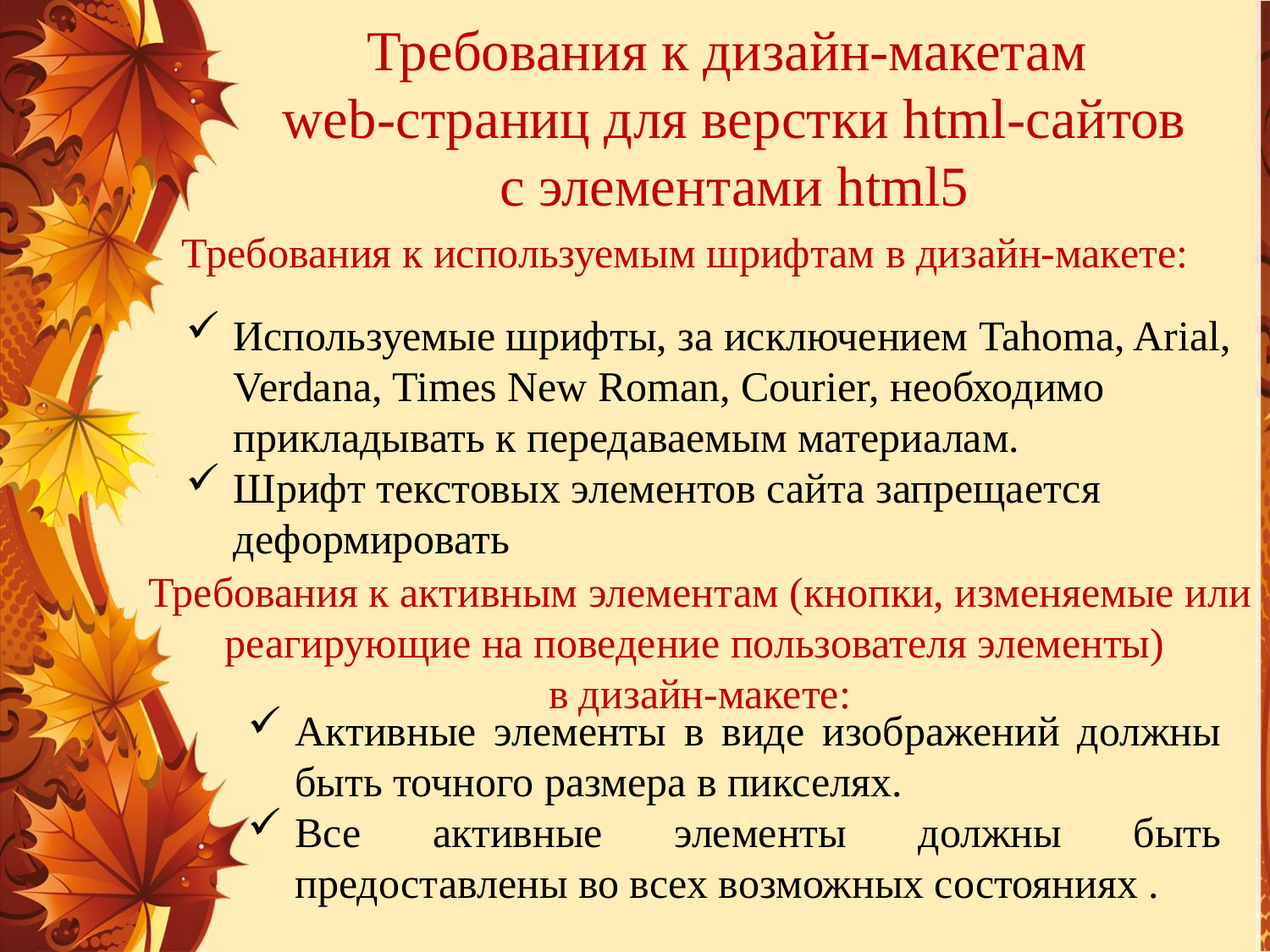

# Требования к дизайн-макетам web-страниц для верстки html-сайтов с элементами html5

Требования к используемым шрифтам в дизайн-макете:
Используемые шрифты, за исключением Tahoma, Arial, Verdana, Times New Roman, Courier, необходимо прикладывать к передаваемым материалам.
Шрифт текстовых элементов сайта запрещается деформировать

Требования к активным элементам (кнопки, изменяемые или реагирующие на поведение пользователя элементы)
в дизайн-макете:
Активные элементы в виде изображений должны быть точного размера в пикселях.
Все активные элементы должны быть предоставлены во всех возможных состояниях .